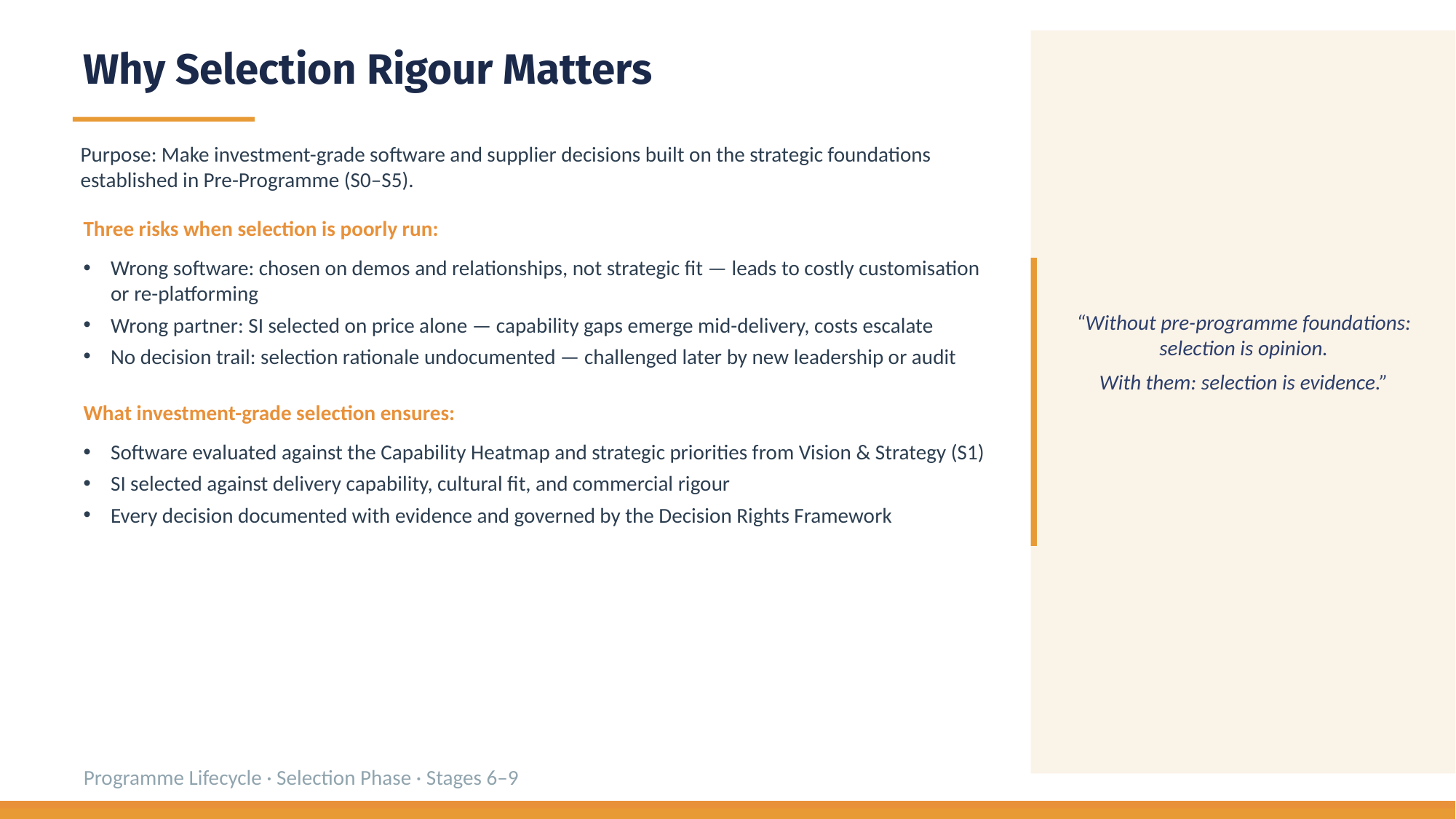

Why Selection Rigour Matters

Purpose: Make investment-grade software and supplier decisions built on the strategic foundations established in Pre-Programme (S0–S5).
Three risks when selection is poorly run:
Wrong software: chosen on demos and relationships, not strategic fit — leads to costly customisation or re-platforming
Wrong partner: SI selected on price alone — capability gaps emerge mid-delivery, costs escalate
No decision trail: selection rationale undocumented — challenged later by new leadership or audit

“Without pre-programme foundations: selection is opinion.
With them: selection is evidence.”
What investment-grade selection ensures:
Software evaluated against the Capability Heatmap and strategic priorities from Vision & Strategy (S1)
SI selected against delivery capability, cultural fit, and commercial rigour
Every decision documented with evidence and governed by the Decision Rights Framework
Programme Lifecycle · Selection Phase · Stages 6–9